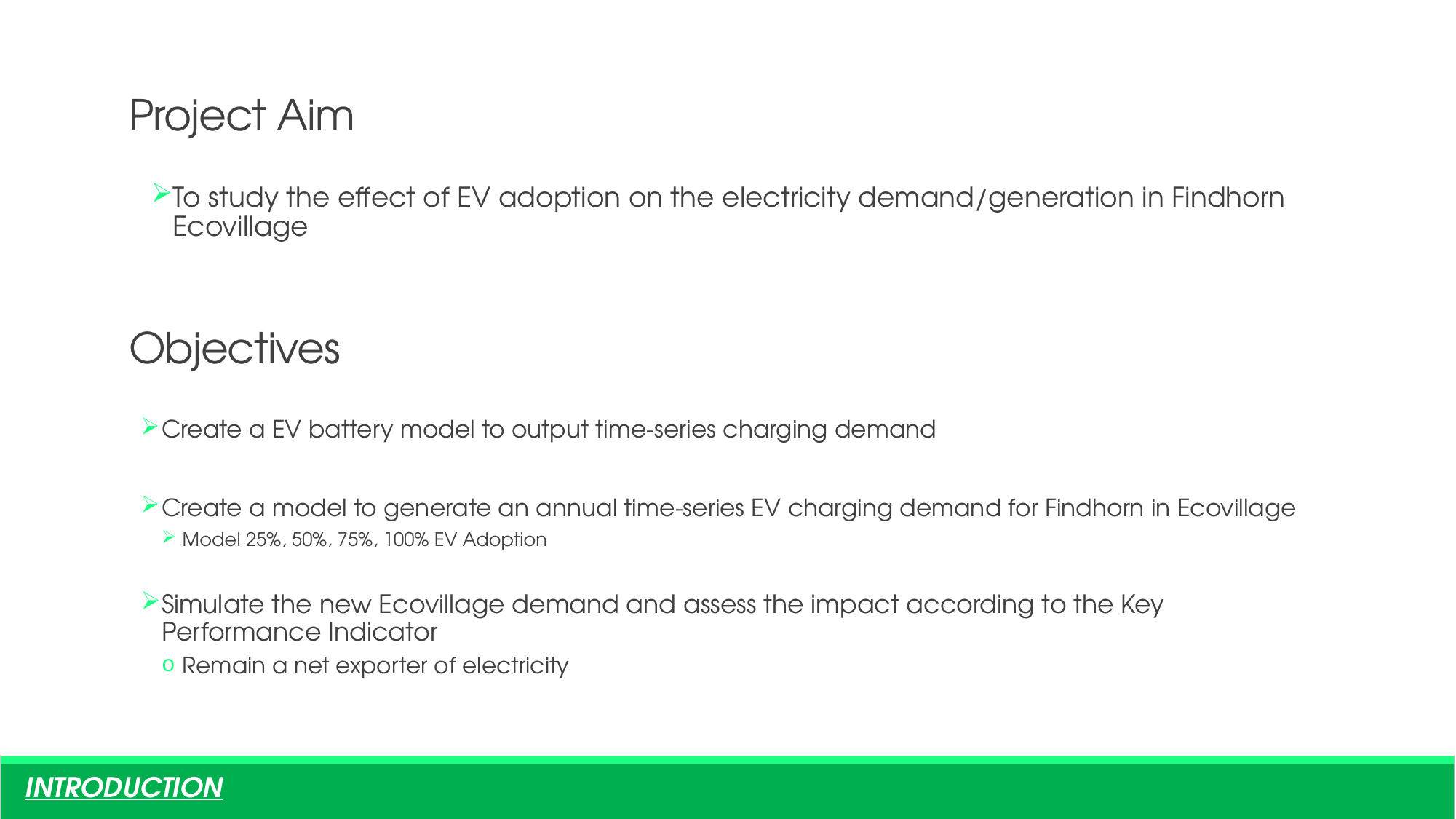

# Project Aim
To study the effect of EV adoption on the electricity demand/generation in Findhorn Ecovillage
Objectives
Create a EV battery model to output time-series charging demand

Create a model to generate an annual time-series EV charging demand for Findhorn in Ecovillage
Model 25%, 50%, 75%, 100% EV Adoption

Simulate the new Ecovillage demand and assess the impact according to the Key Performance Indicator
Remain a net exporter of electricity

INTRODUCTION